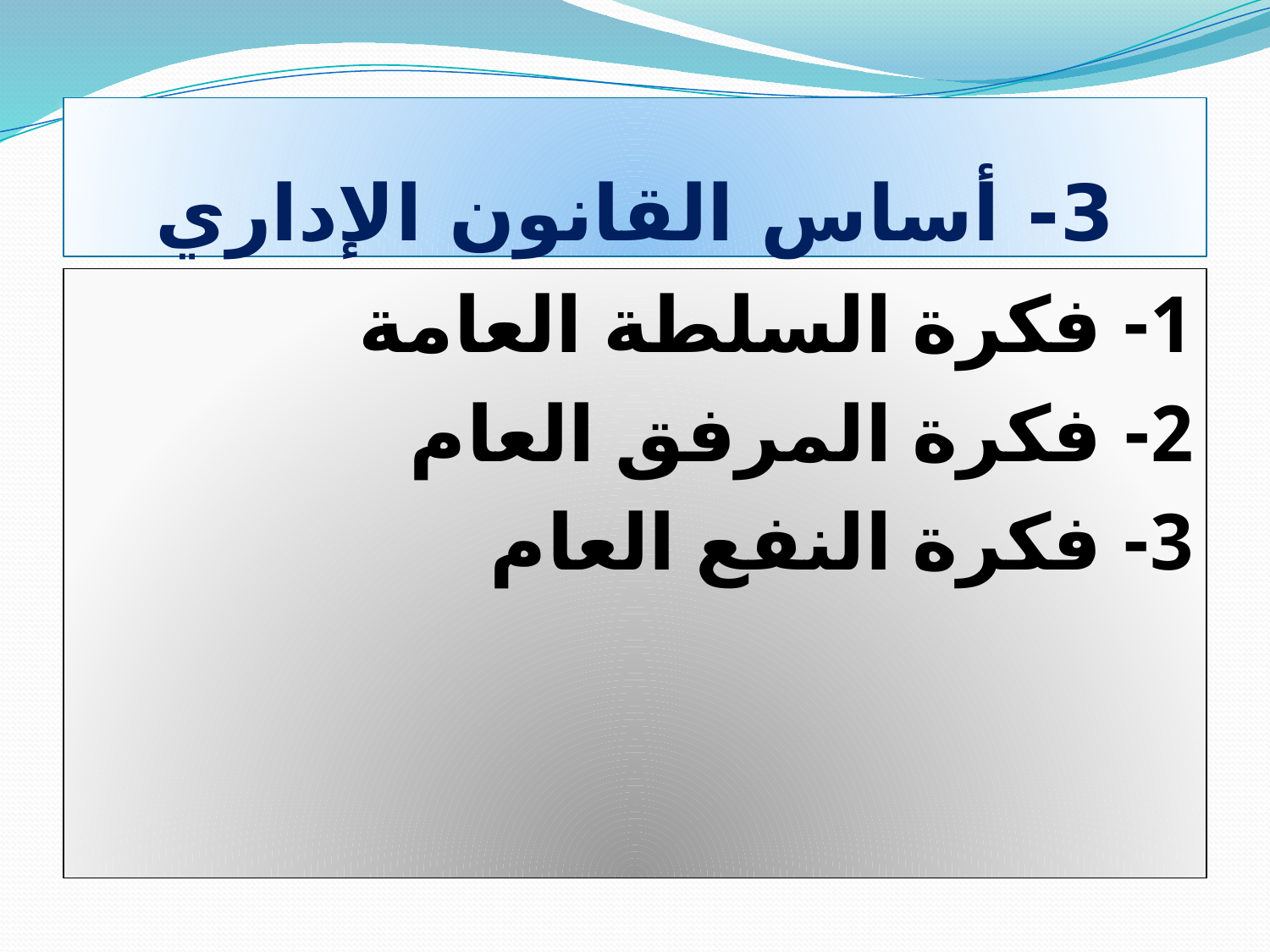

# 3- أساس القانون الإداري
1- فكرة السلطة العامة
2- فكرة المرفق العام
3- فكرة النفع العام